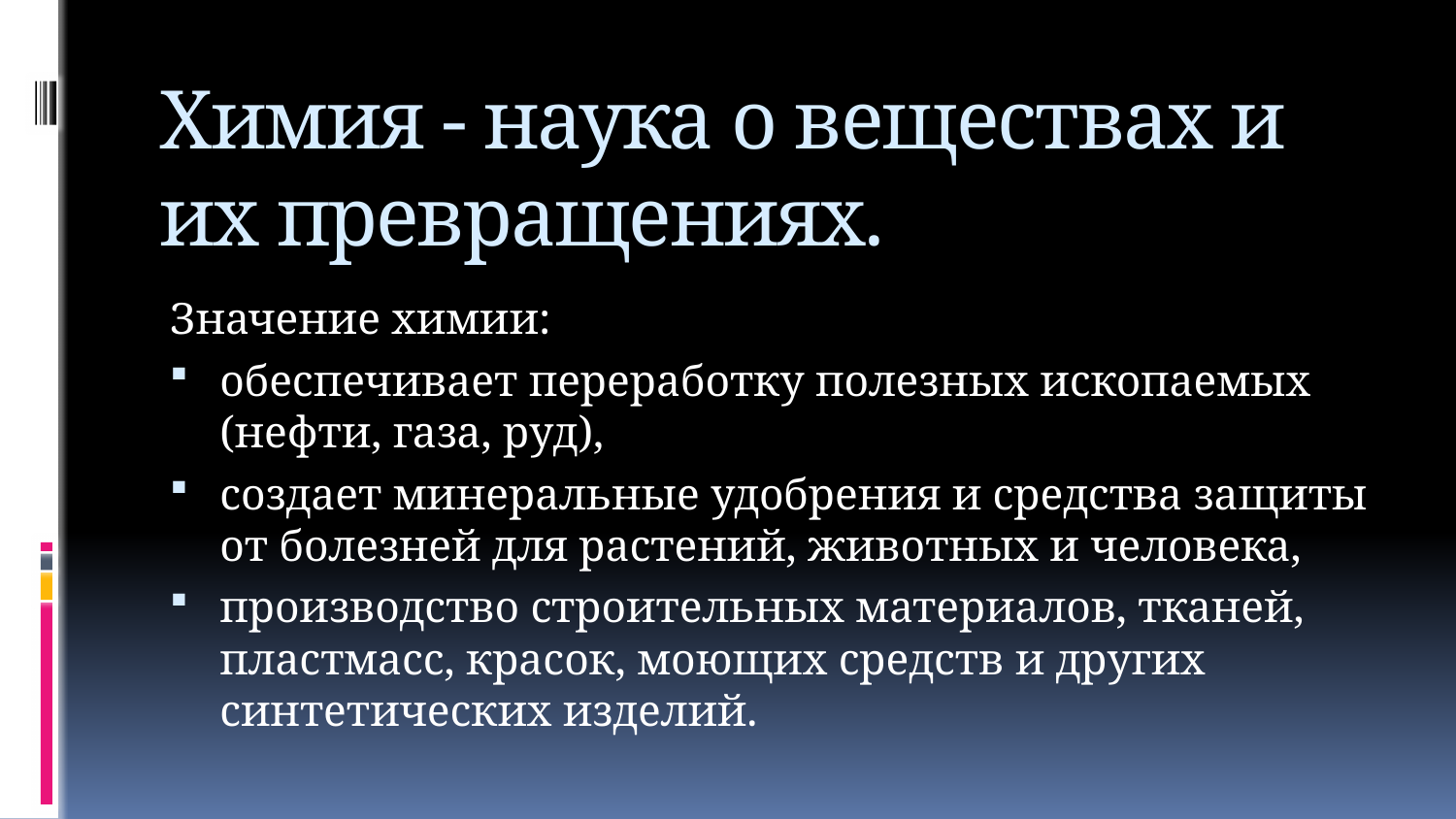

# Химия - наука о веществах и их превращениях.
Значение химии:
обеспечивает переработку полезных ископаемых (нефти, газа, руд),
создает минеральные удобрения и средства защиты от болезней для растений, животных и человека,
производство строительных материалов, тканей, пластмасс, красок, моющих средств и других синтетических изделий.